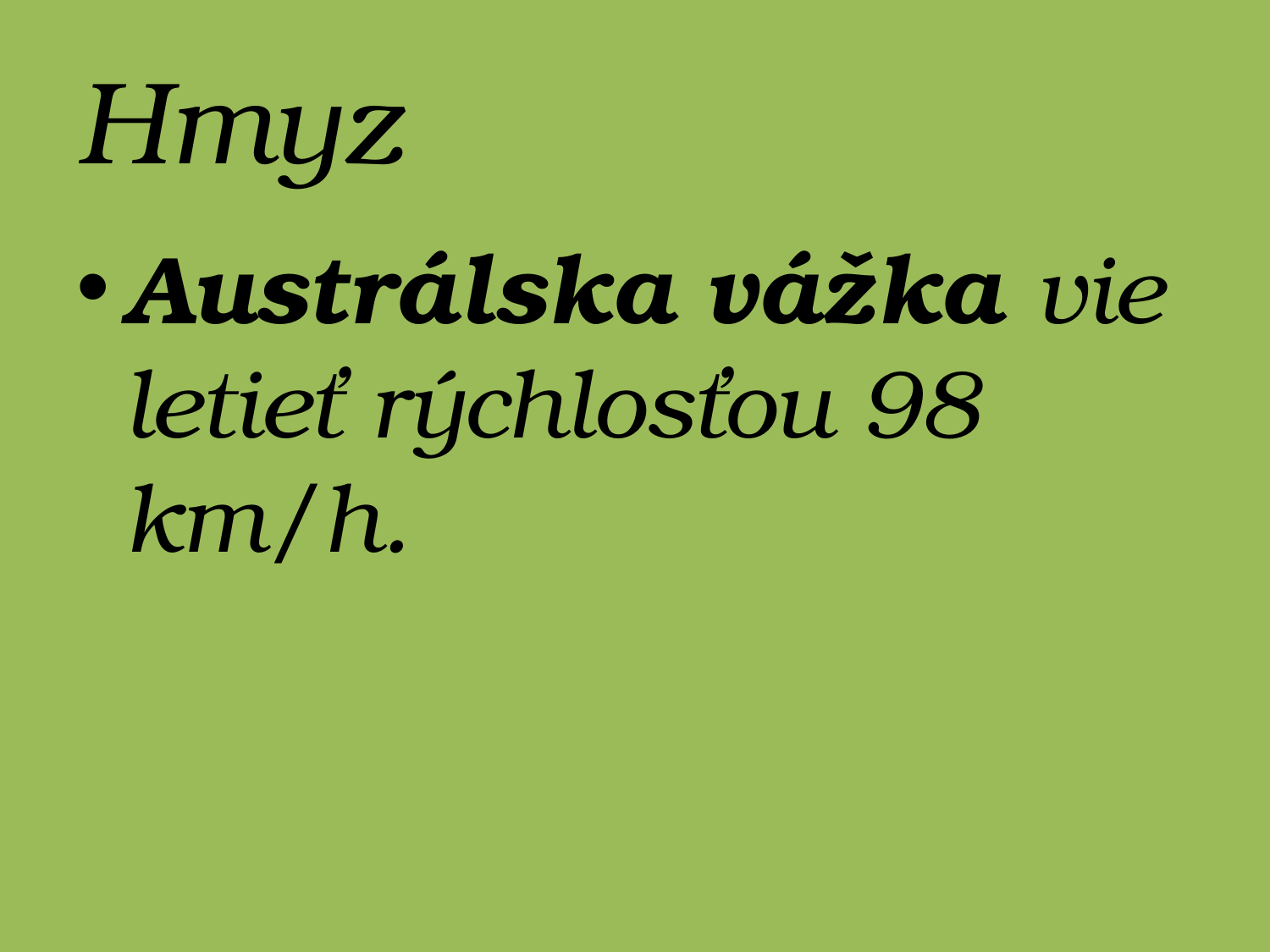

# Hmyz
Austrálska vážka vie letieť rýchlosťou 98 km/h.